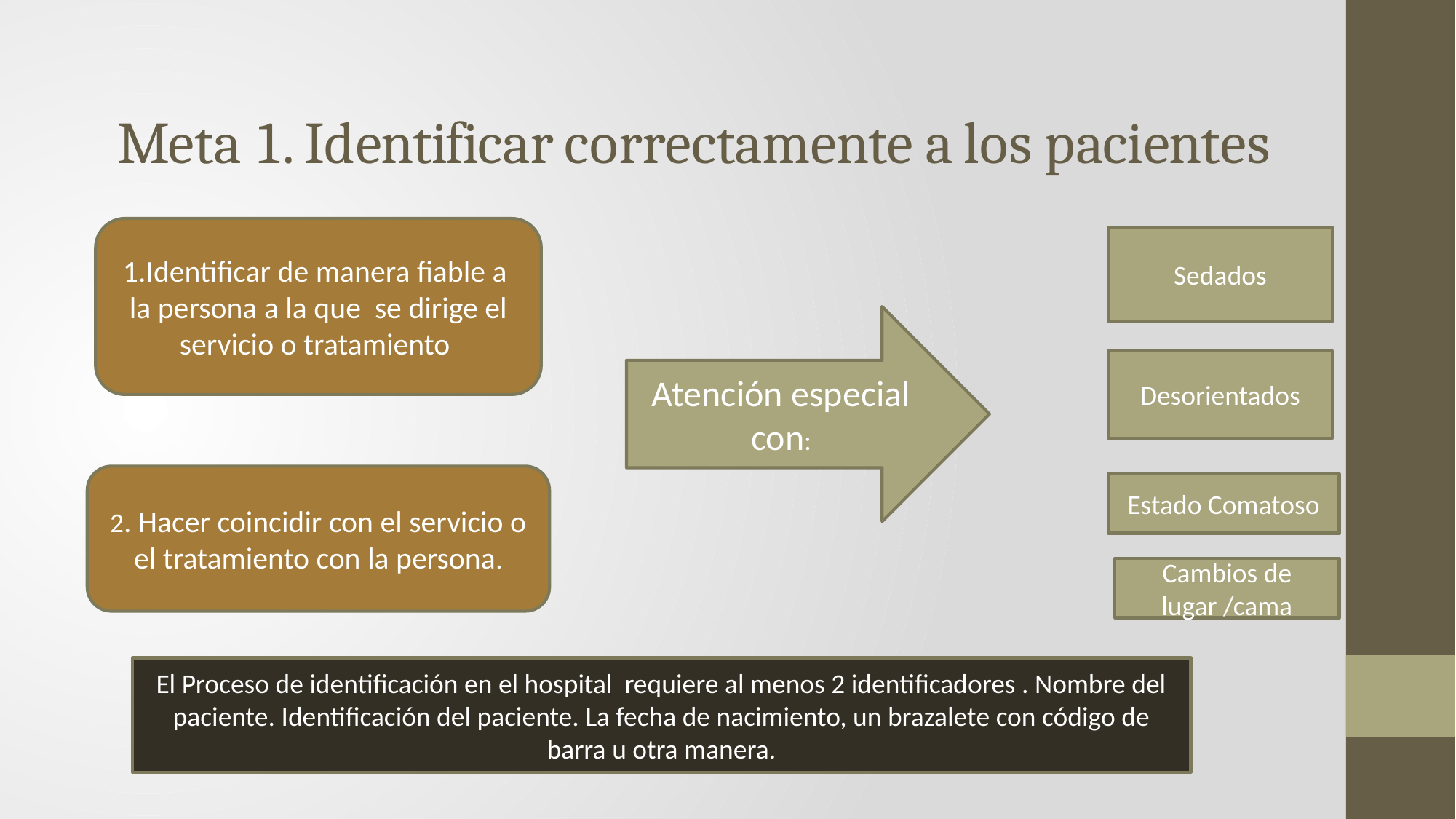

# Meta 1. Identificar correctamente a los pacientes
1.Identificar de manera fiable a  la persona a la que  se dirige el servicio o tratamiento
Sedados
Atención especial con:
Desorientados
2. Hacer coincidir con el servicio o el tratamiento con la persona.
Estado Comatoso
Cambios de lugar /cama
El Proceso de identificación en el hospital  requiere al menos 2 identificadores . Nombre del paciente. Identificación del paciente. La fecha de nacimiento, un brazalete con código de barra u otra manera.